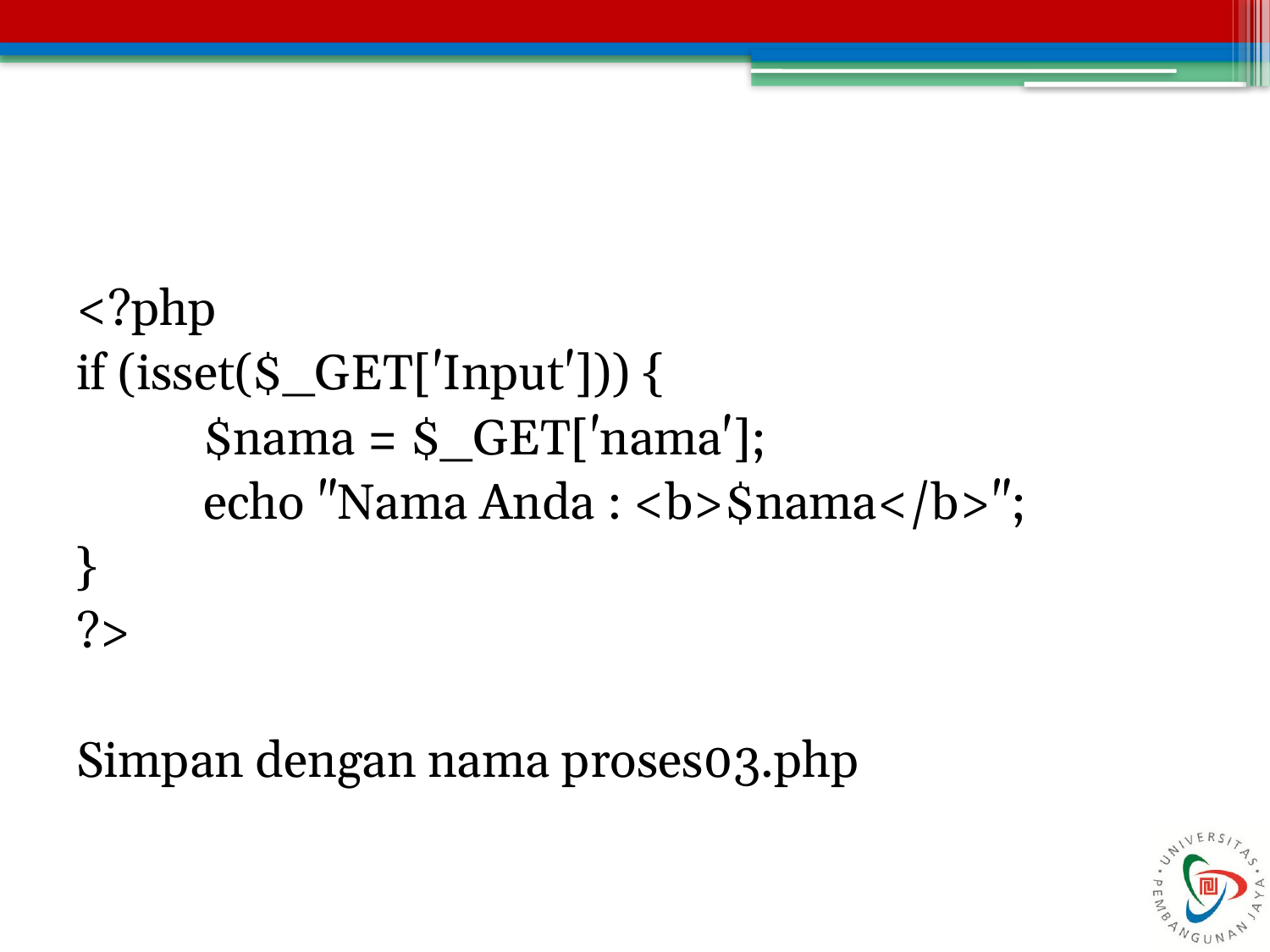

#
<?php
if (isset($_GET['Input'])) {
	$nama = $_GET['nama'];
	echo "Nama Anda : <b>$nama</b>";
}
?>

Simpan dengan nama proses03.php